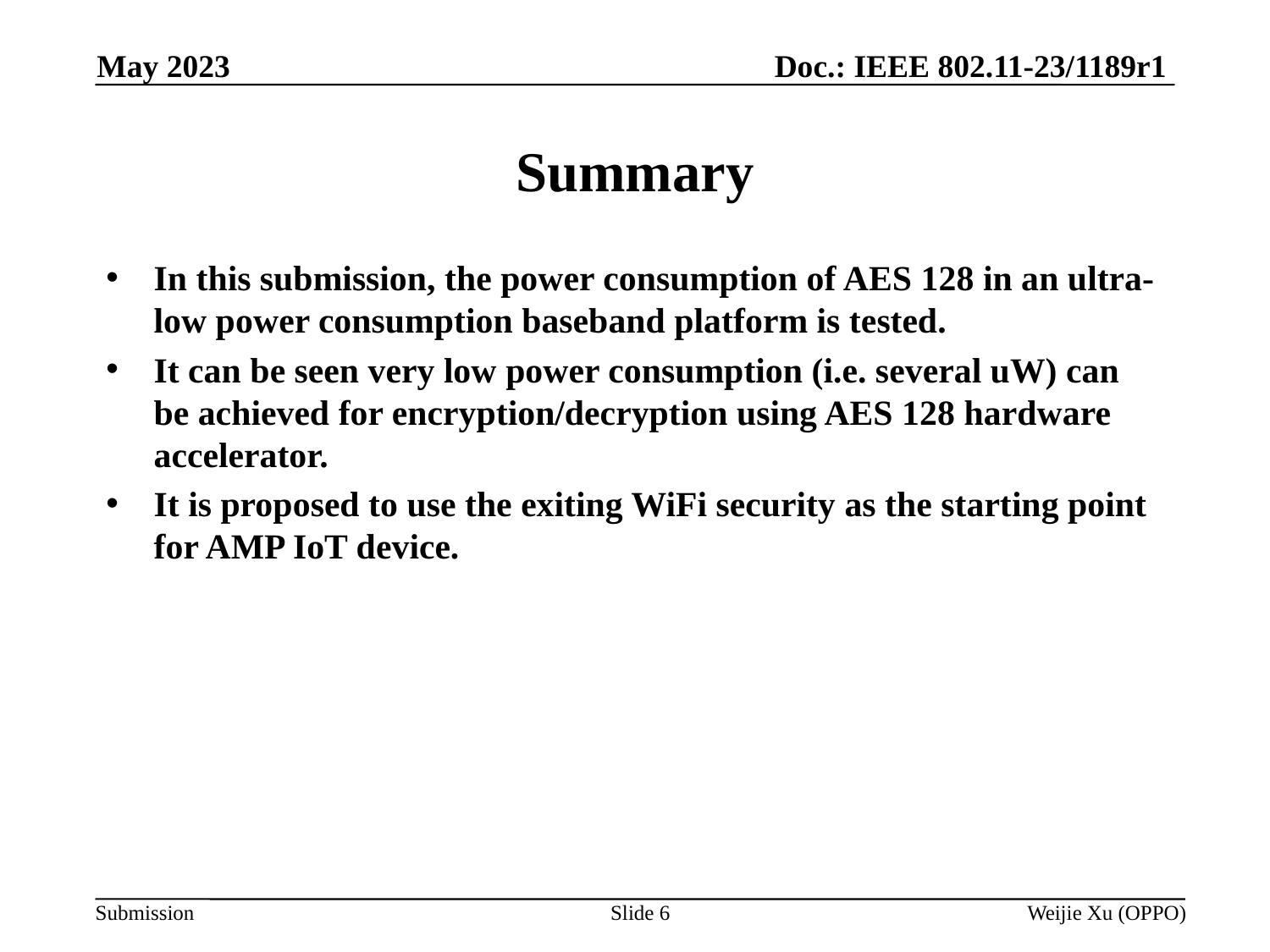

Doc.: IEEE 802.11-23/1189r1
May 2023
# Summary
In this submission, the power consumption of AES 128 in an ultra-low power consumption baseband platform is tested.
It can be seen very low power consumption (i.e. several uW) can be achieved for encryption/decryption using AES 128 hardware accelerator.
It is proposed to use the exiting WiFi security as the starting point for AMP IoT device.

Slide 6
Weijie Xu (OPPO)